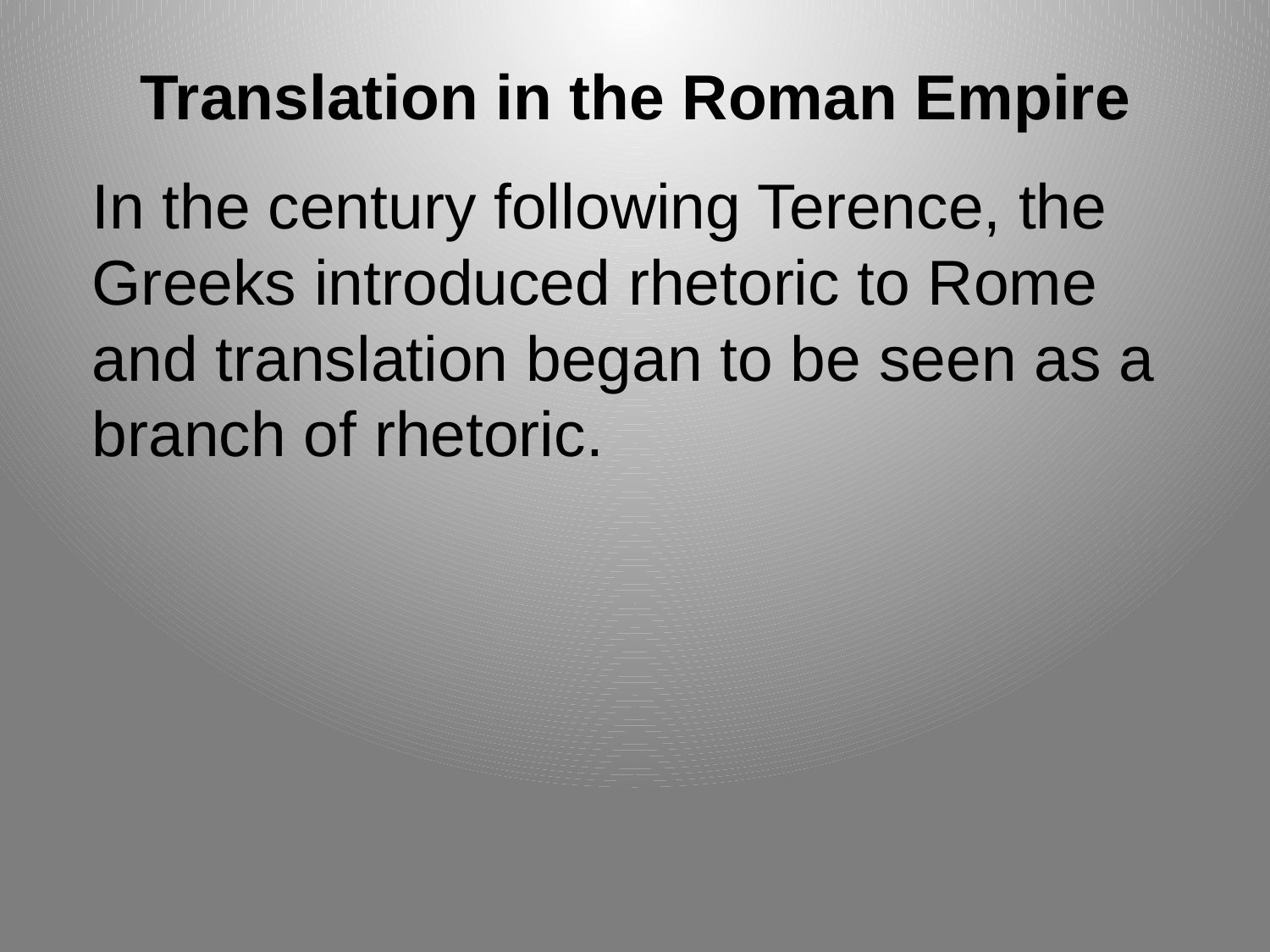

# Translation in the Roman Empire
In the century following Terence, the Greeks introduced rhetoric to Rome and translation began to be seen as a branch of rhetoric.